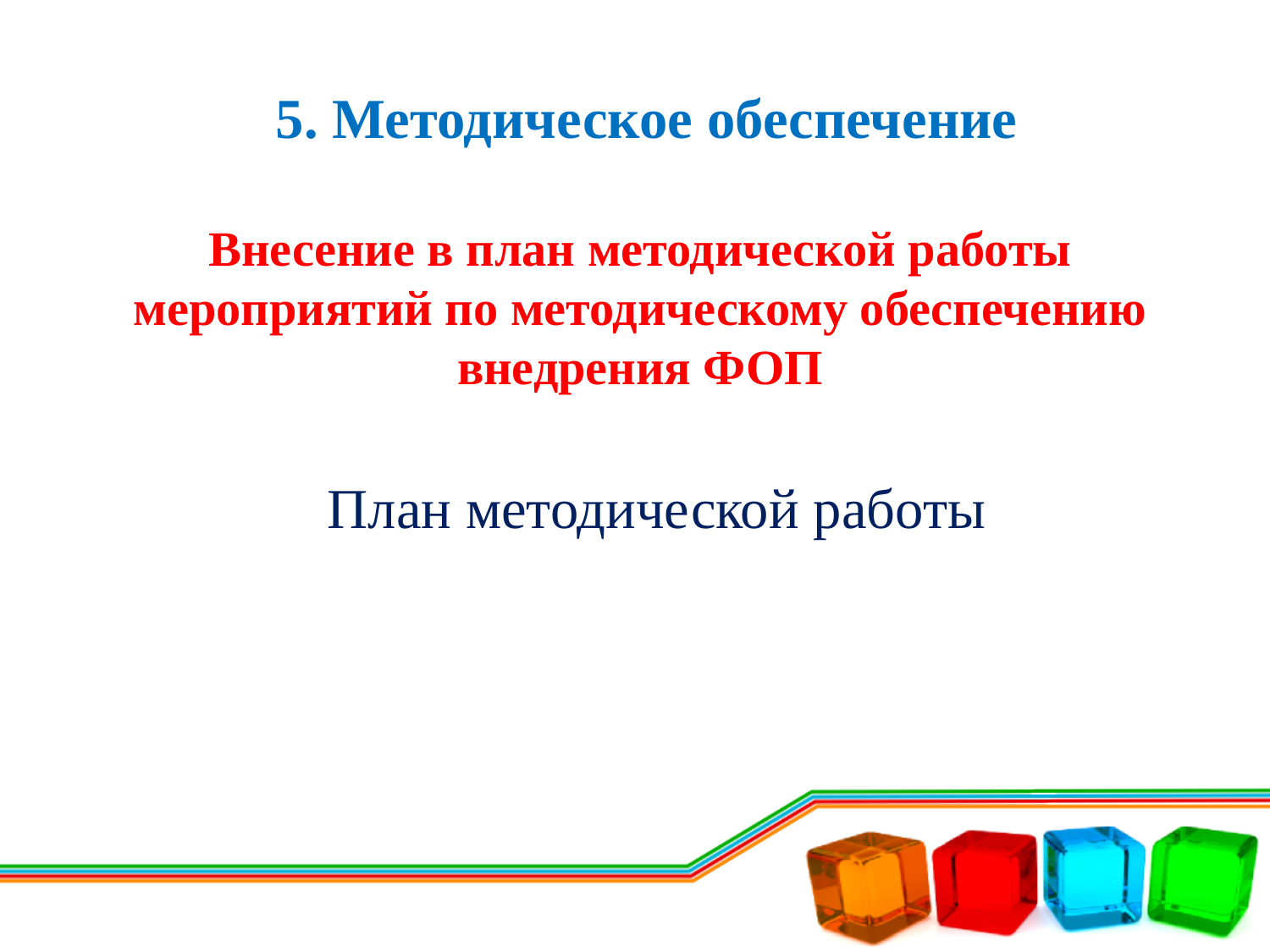

5. Методическое обеспечение

Внесение в план методической работы мероприятий по методическому обеспечению внедрения ФОП
План методической работы